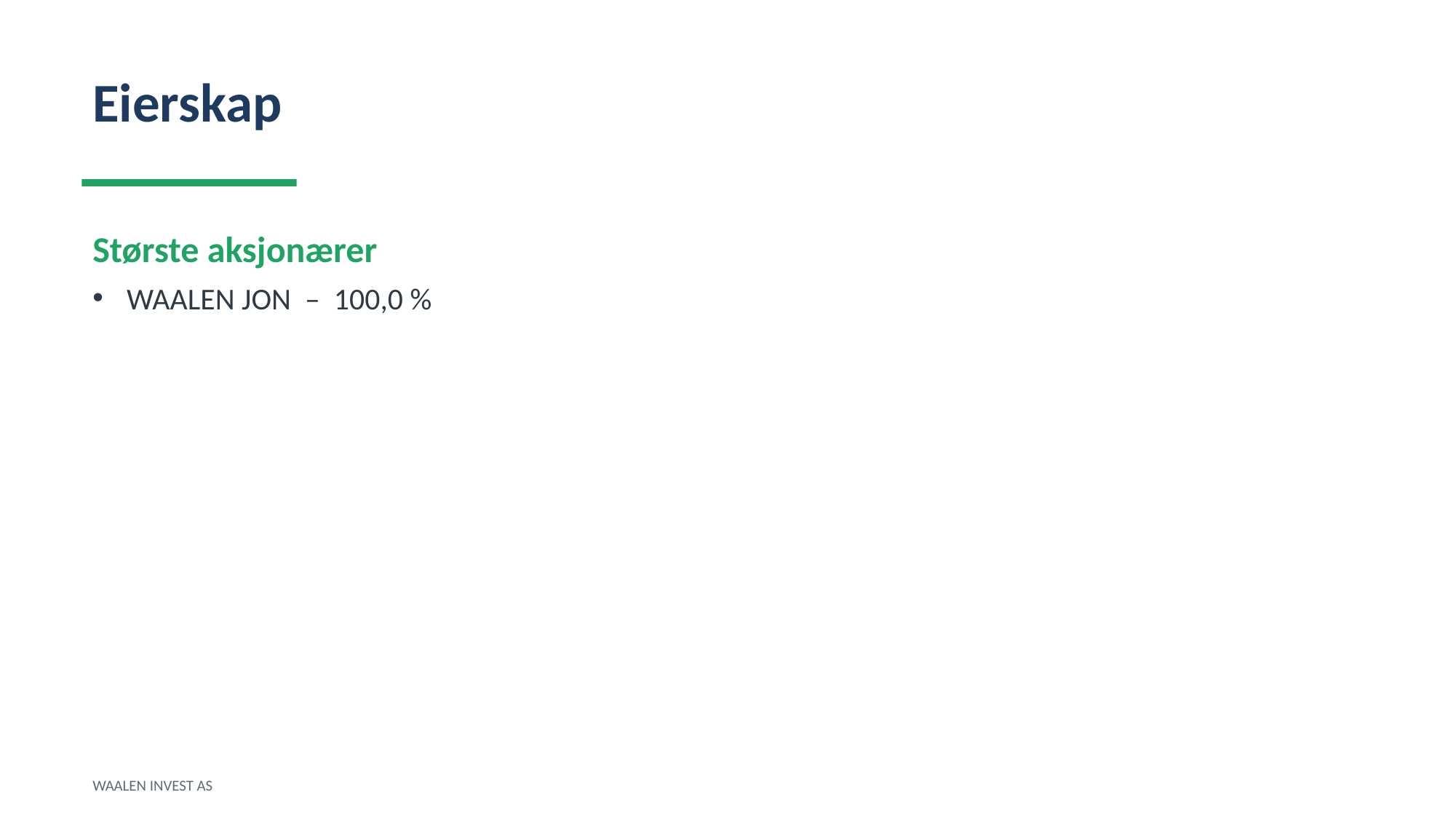

Eierskap

Største aksjonærer
WAALEN JON  –  100,0 %
WAALEN INVEST AS